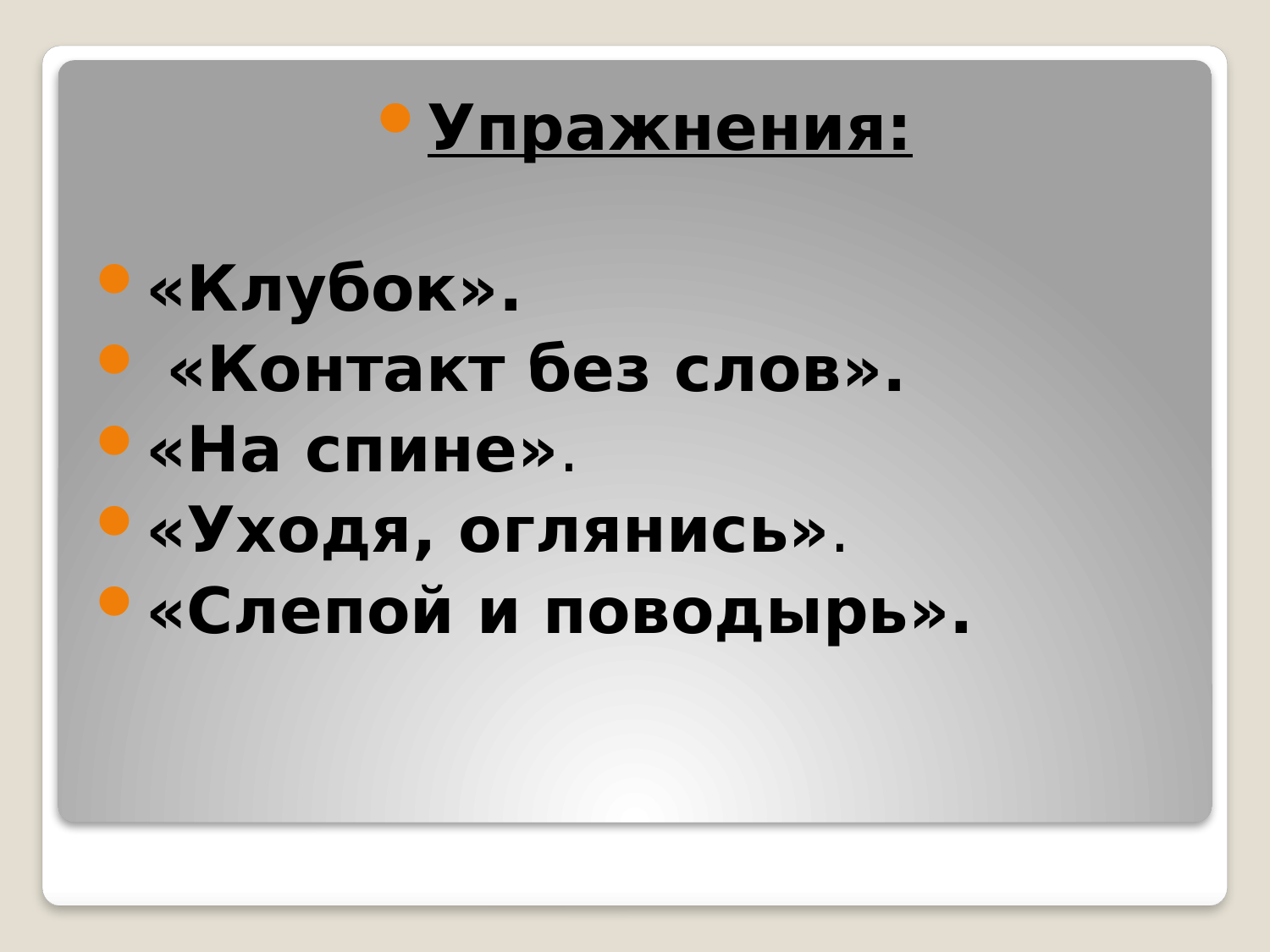

Упражнения:

«Клубок».
 «Контакт без слов».
«На спине».
«Уходя, оглянись».
«Слепой и поводырь».
#